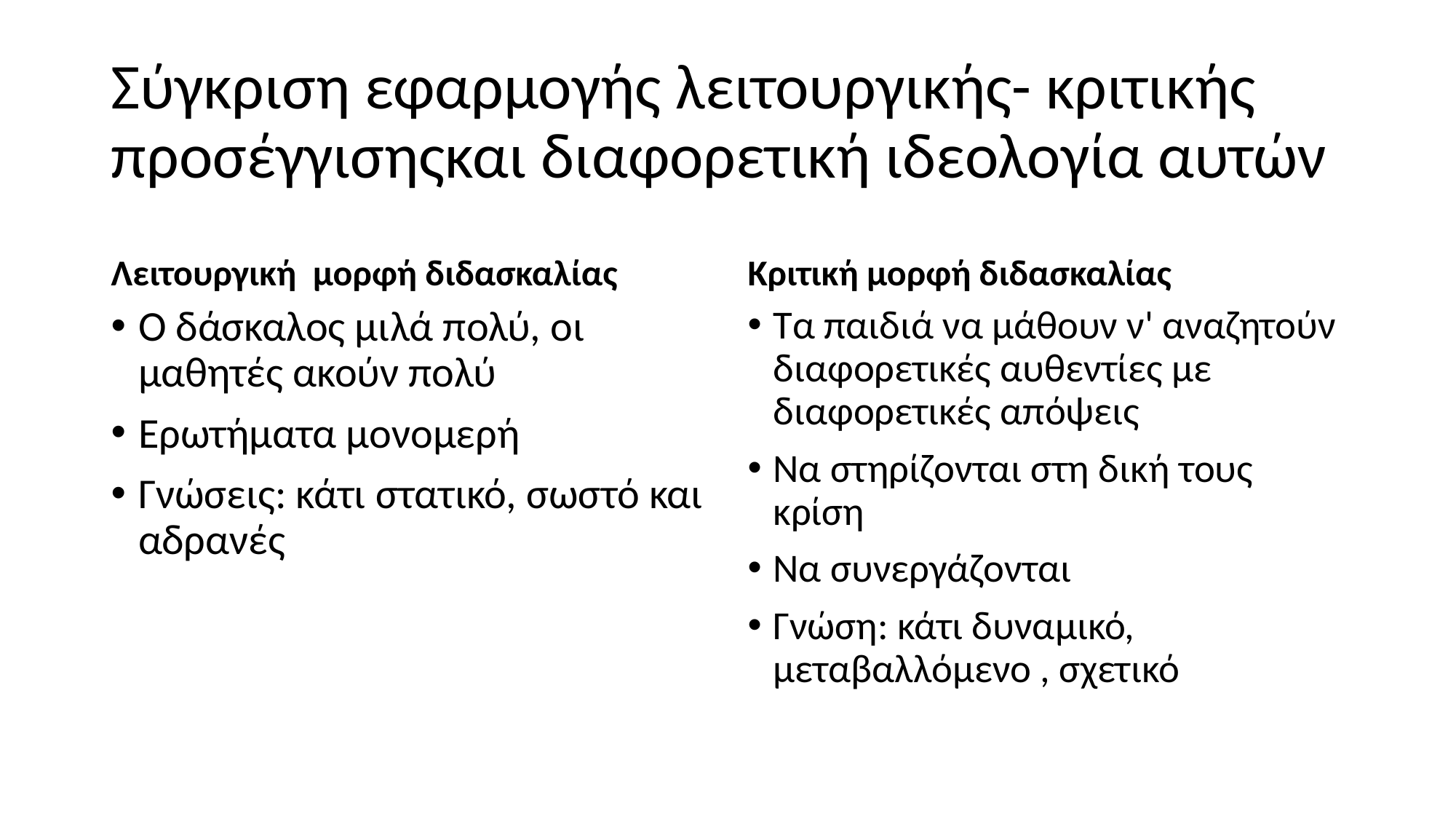

# Σύγκριση εφαρμογής λειτουργικής- κριτικής προσέγγισηςκαι διαφορετική ιδεολογία αυτών
Λειτουργική  μορφή διδασκαλίας
Κριτική μορφή διδασκαλίας
Ο δάσκαλος μιλά πολύ, οι μαθητές ακούν πολύ
Ερωτήματα μονομερή
Γνώσεις: κάτι στατικό, σωστό και αδρανές
Τα παιδιά να μάθουν ν' αναζητούν διαφορετικές αυθεντίες με διαφορετικές απόψεις
Να στηρίζονται στη δική τους κρίση
Να συνεργάζονται
Γνώση: κάτι δυναμικό, μεταβαλλόμενο , σχετικό